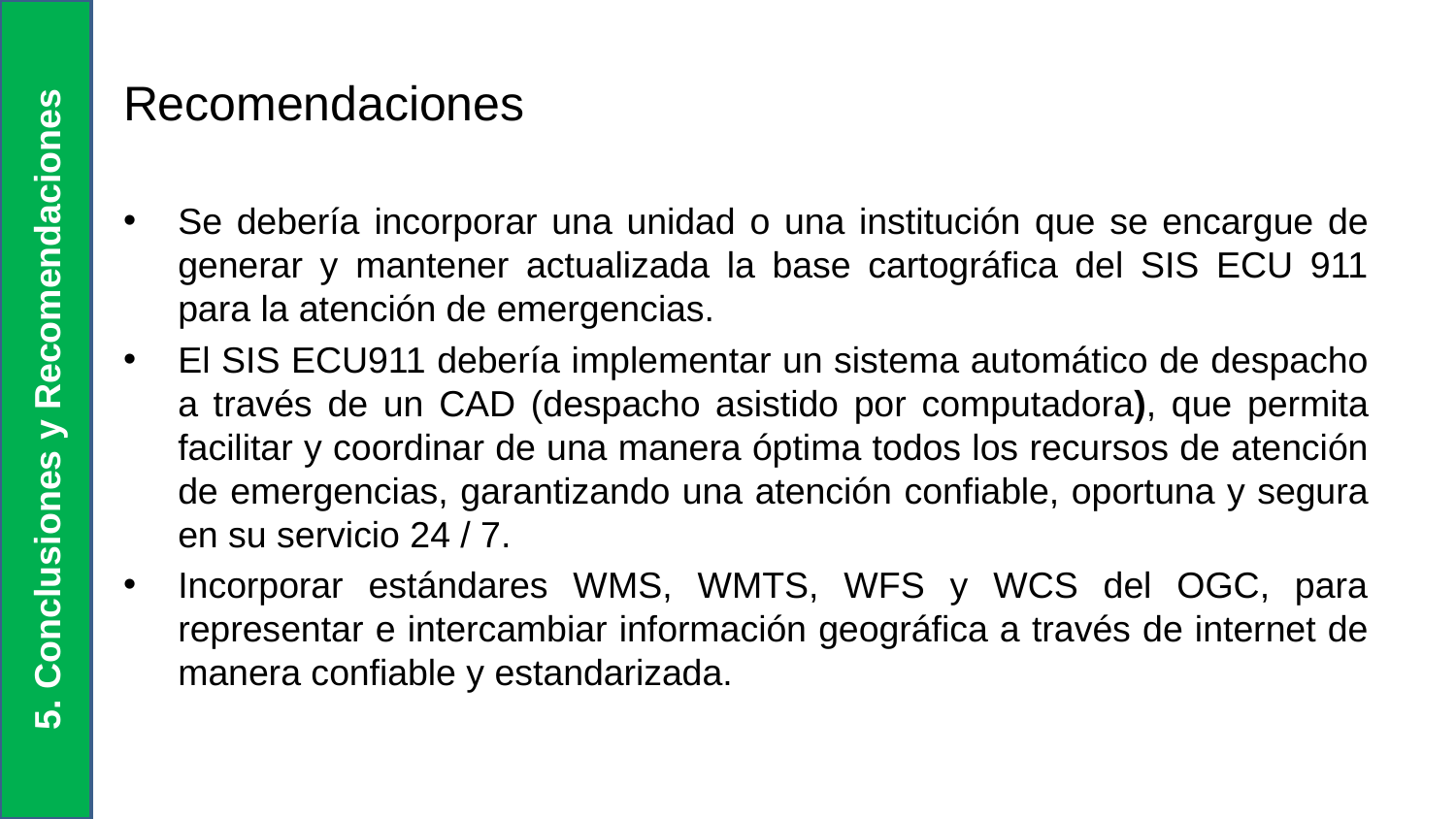

5. Conclusiones y Recomendaciones
# Recomendaciones
Se debería incorporar una unidad o una institución que se encargue de generar y mantener actualizada la base cartográfica del SIS ECU 911 para la atención de emergencias.
El SIS ECU911 debería implementar un sistema automático de despacho a través de un CAD (despacho asistido por computadora), que permita facilitar y coordinar de una manera óptima todos los recursos de atención de emergencias, garantizando una atención confiable, oportuna y segura en su servicio 24 / 7.
Incorporar estándares WMS, WMTS, WFS y WCS del OGC, para representar e intercambiar información geográfica a través de internet de manera confiable y estandarizada.